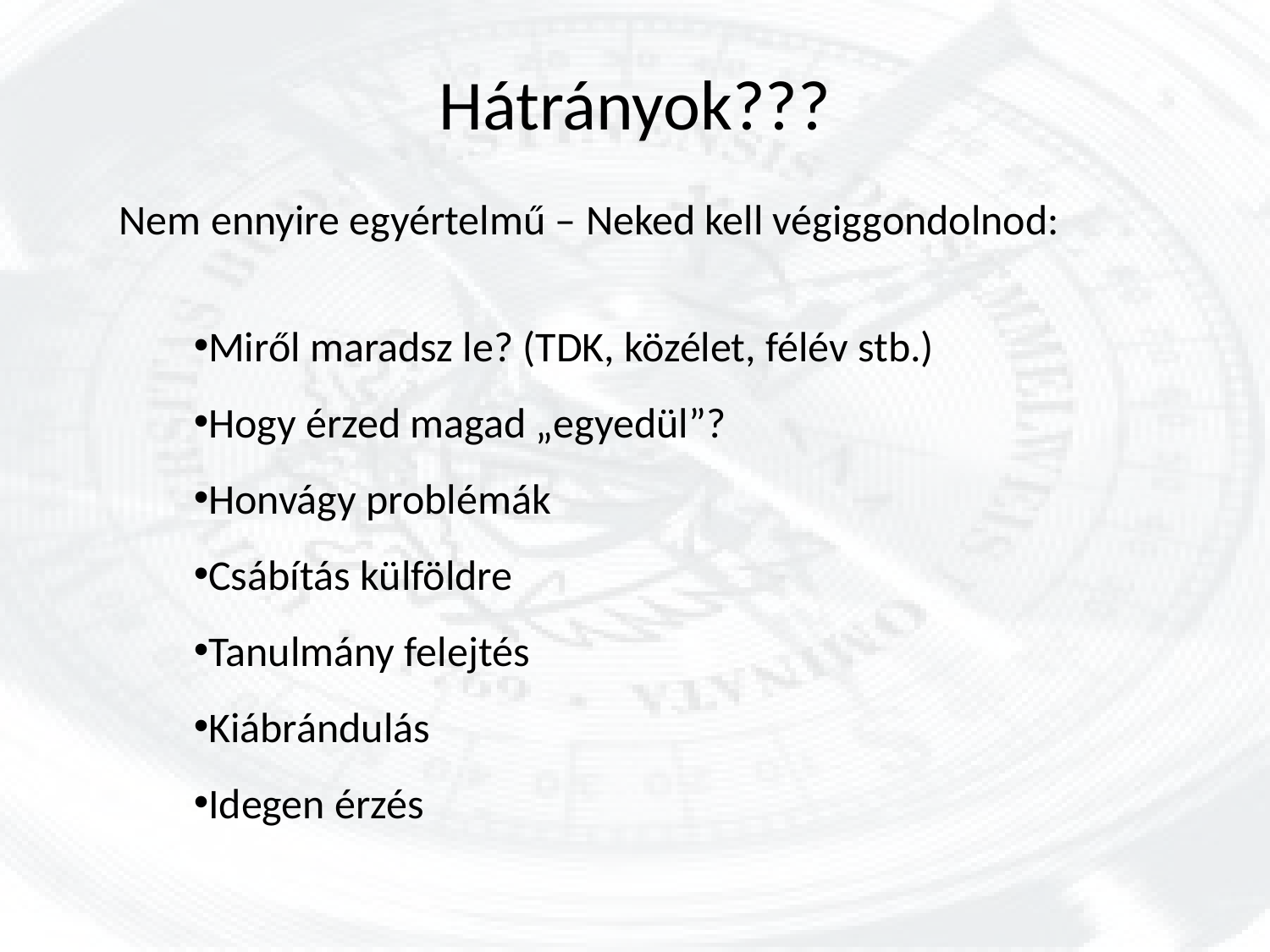

# Hátrányok???
Nem ennyire egyértelmű – Neked kell végiggondolnod:

Miről maradsz le? (TDK, közélet, félév stb.)
Hogy érzed magad „egyedül”?
Honvágy problémák
Csábítás külföldre
Tanulmány felejtés
Kiábrándulás
Idegen érzés